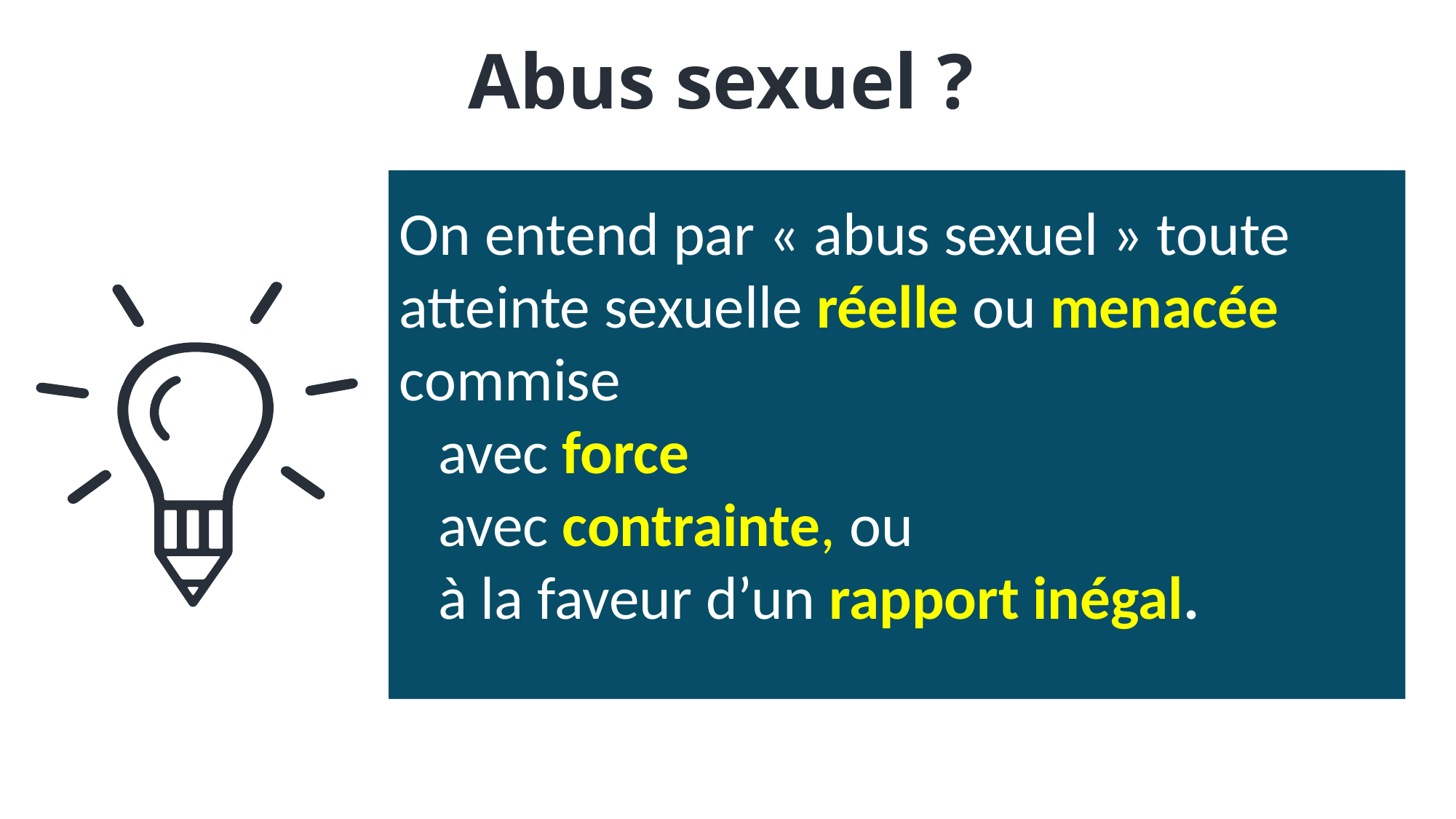

Abus sexuel ?
On entend par « abus sexuel » toute atteinte sexuelle réelle ou menacée commise
  avec force
  avec contrainte, ou
  à la faveur d’un rapport inégal.